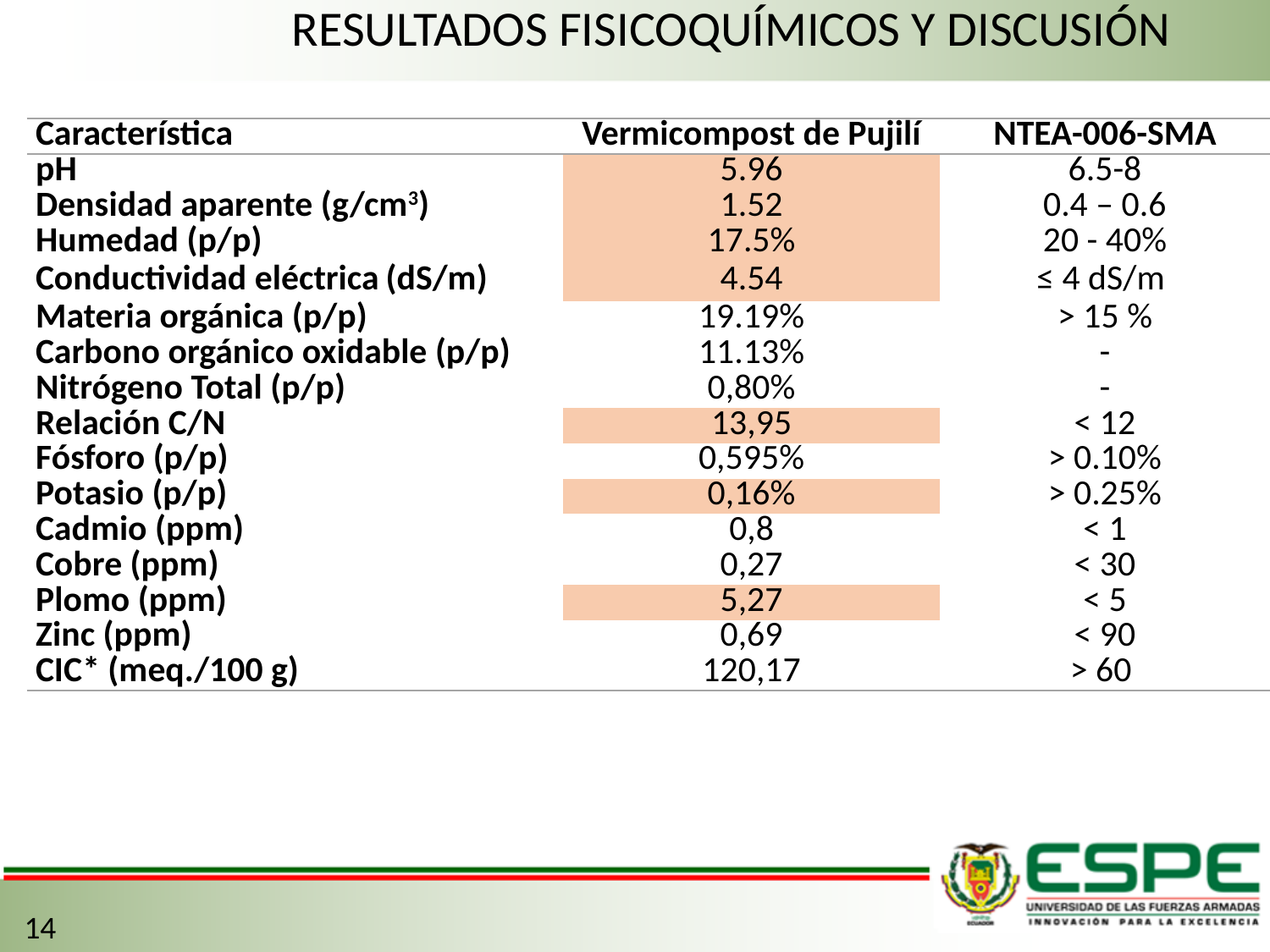

RESULTADOS FISICOQUÍMICOS Y DISCUSIÓN
| Característica | Vermicompost de Pujilí | NTEA-006-SMA |
| --- | --- | --- |
| pH | 5.96 | 6.5-8 |
| Densidad aparente (g/cm3) | 1.52 | 0.4 – 0.6 |
| Humedad (p/p) | 17.5% | 20 - 40% |
| Conductividad eléctrica (dS/m) | 4.54 | ≤ 4 dS/m |
| Materia orgánica (p/p) | 19.19% | > 15 % |
| Carbono orgánico oxidable (p/p) | 11.13% | - |
| Nitrógeno Total (p/p) | 0,80% | - |
| Relación C/N | 13,95 | < 12 |
| Fósforo (p/p) | 0,595% | > 0.10% |
| Potasio (p/p) | 0,16% | > 0.25% |
| Cadmio (ppm) | 0,8 | < 1 |
| Cobre (ppm) | 0,27 | < 30 |
| Plomo (ppm) | 5,27 | < 5 |
| Zinc (ppm) | 0,69 | < 90 |
| CIC\* (meq./100 g) | 120,17 | > 60 |
14